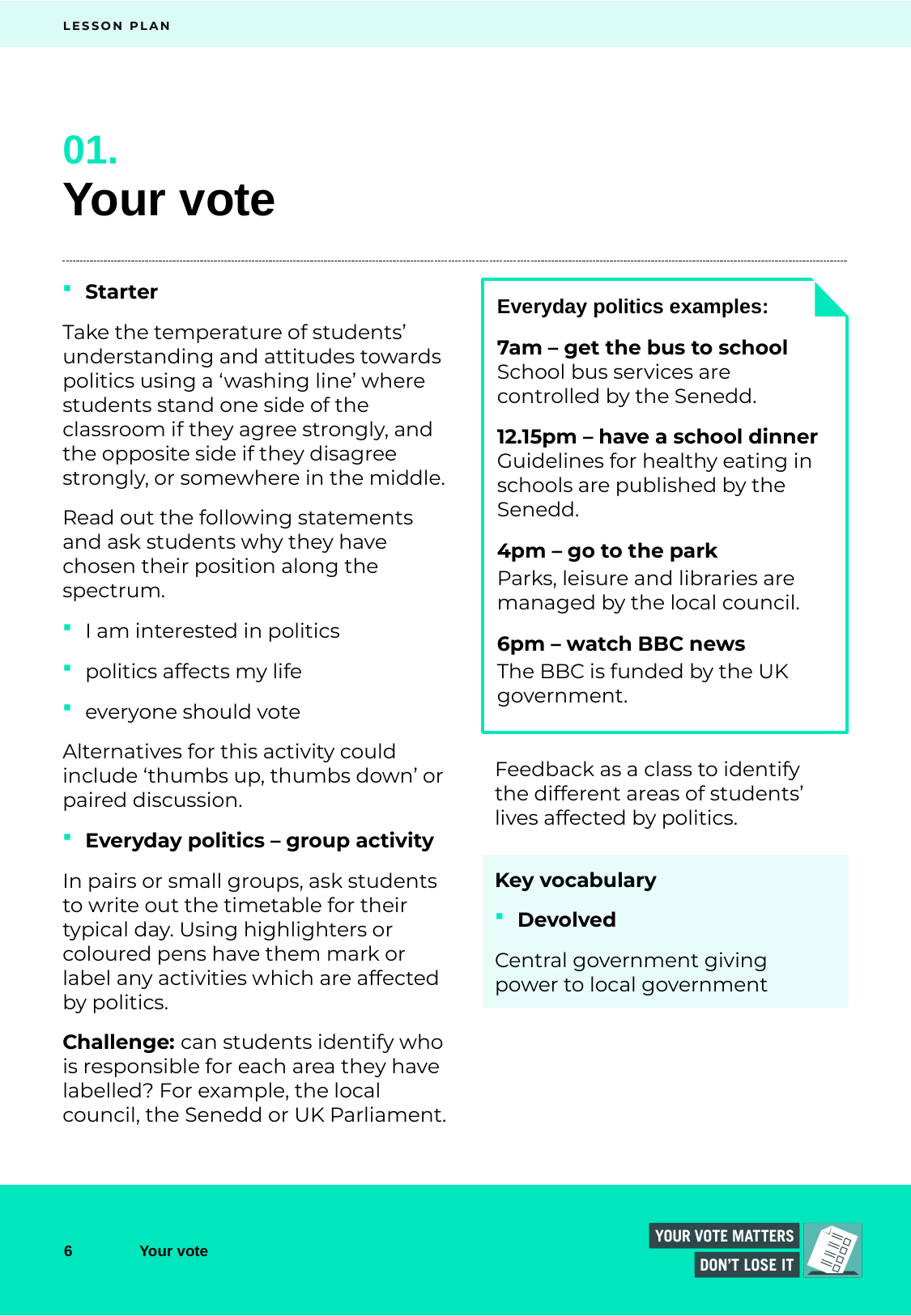

LESSON PLAN
01.
# Your vote

Starter
Take the temperature of students’ understanding and attitudes towards politics using a ‘washing line’ where students stand one side of the classroom if they agree strongly, and the opposite side if they disagree strongly, or somewhere in the middle.
Read out the following statements and ask students why they have chosen their position along the spectrum.
I am interested in politics
politics affects my life
everyone should vote
Alternatives for this activity could include ‘thumbs up, thumbs down’ or paired discussion.
Everyday politics – group activity
In pairs or small groups, ask students to write out the timetable for their typical day. Using highlighters or coloured pens have them mark or label any activities which are affected by politics.
Challenge: can students identify who is responsible for each area they have labelled? For example, the local council, the Senedd or UK Parliament.
Everyday politics examples:
7am – get the bus to school
School bus services are controlled by the Senedd.
12.15pm – have a school dinner
Guidelines for healthy eating in schools are published by the Senedd.
4pm – go to the park
Parks, leisure and libraries are managed by the local council.
6pm – watch BBC news
The BBC is funded by the UK government.

Feedback as a class to identify the different areas of students’ lives affected by politics.
Key vocabulary
Devolved
Central government giving power to local government
6
Your vote